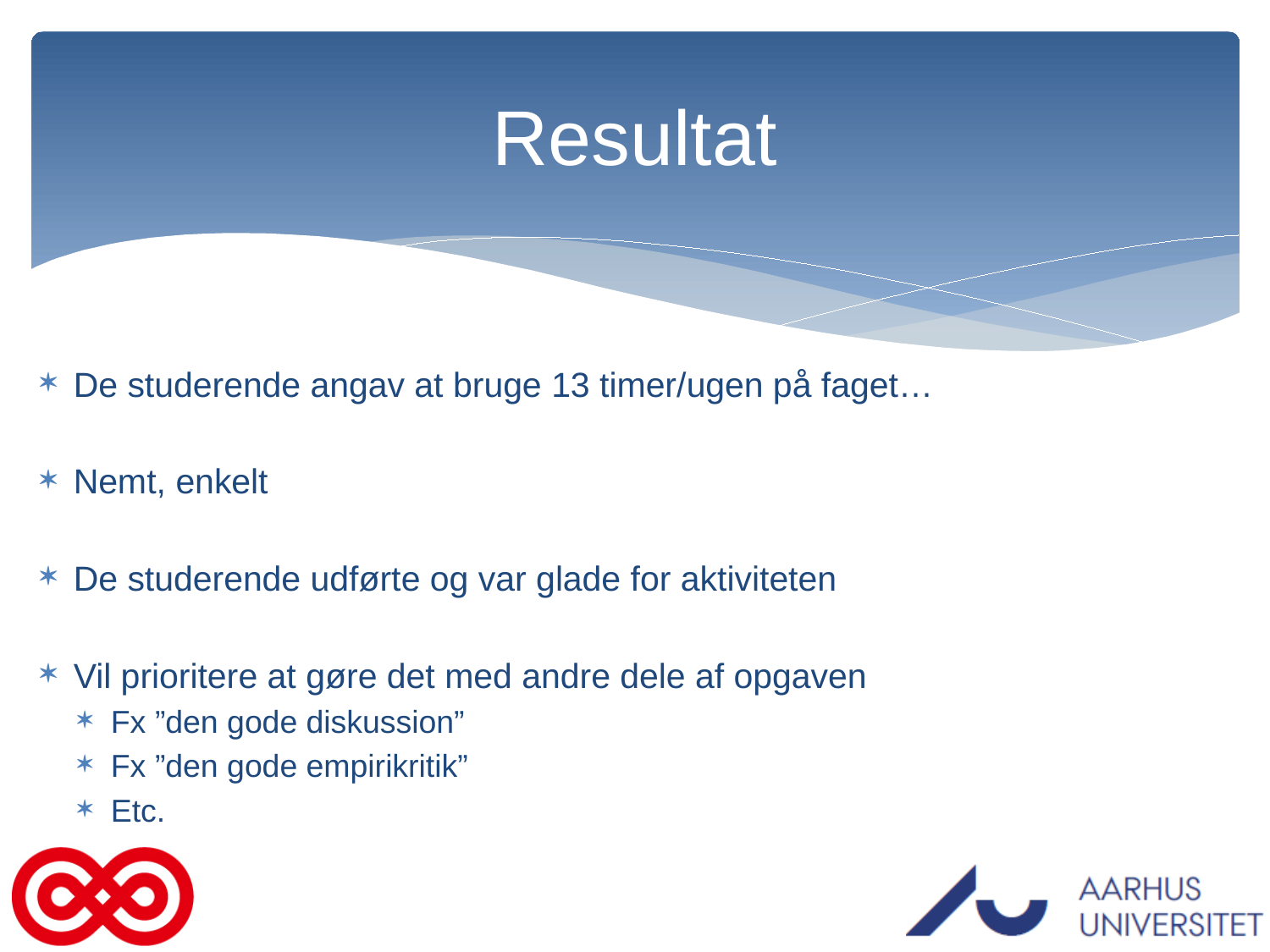

# Resultat
De studerende angav at bruge 13 timer/ugen på faget…

Nemt, enkelt

De studerende udførte og var glade for aktiviteten

Vil prioritere at gøre det med andre dele af opgaven
Fx ”den gode diskussion”
Fx ”den gode empirikritik”
Etc.